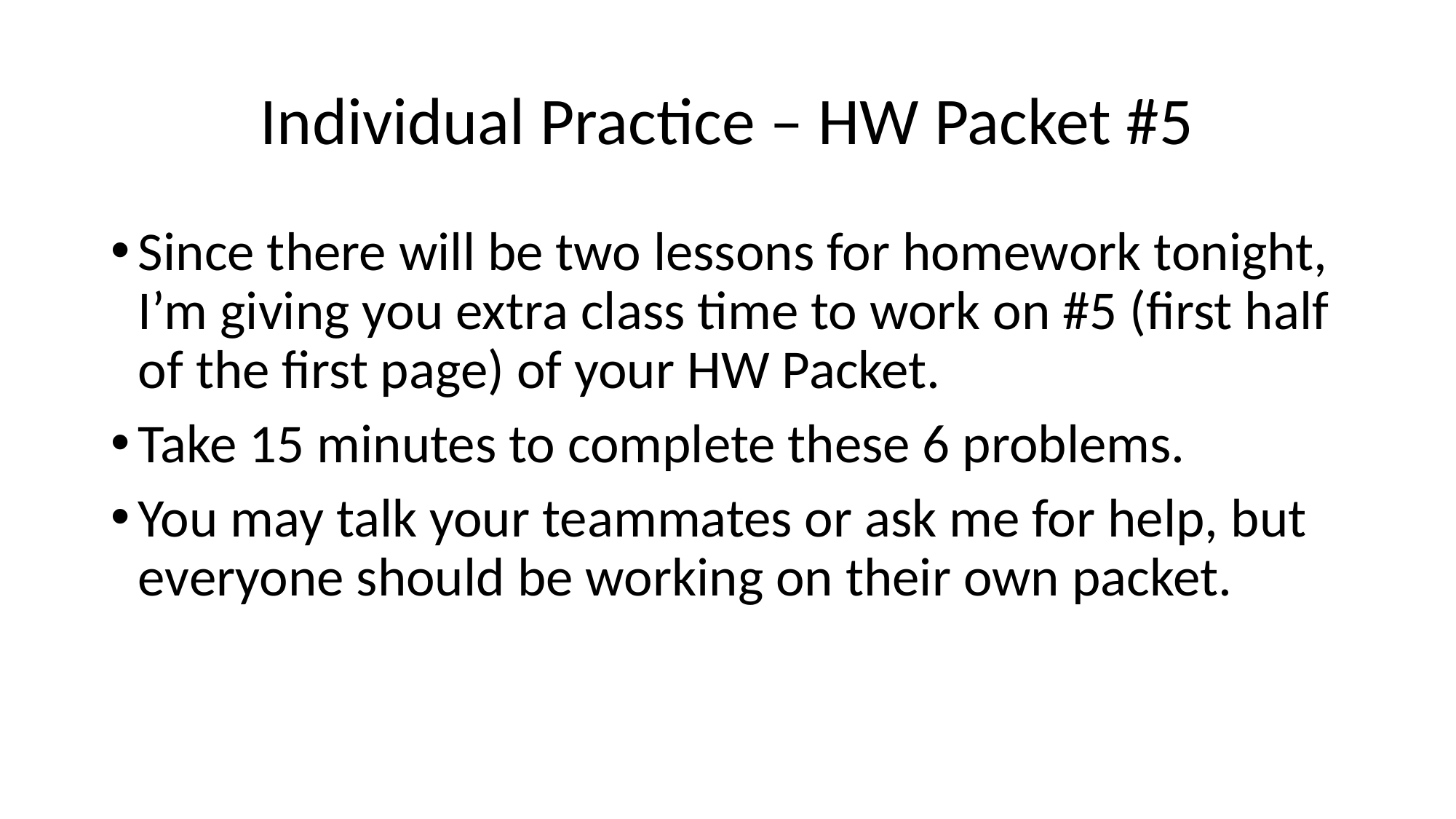

# Individual Practice – HW Packet #5
Since there will be two lessons for homework tonight, I’m giving you extra class time to work on #5 (first half of the first page) of your HW Packet.
Take 15 minutes to complete these 6 problems.
You may talk your teammates or ask me for help, but everyone should be working on their own packet.